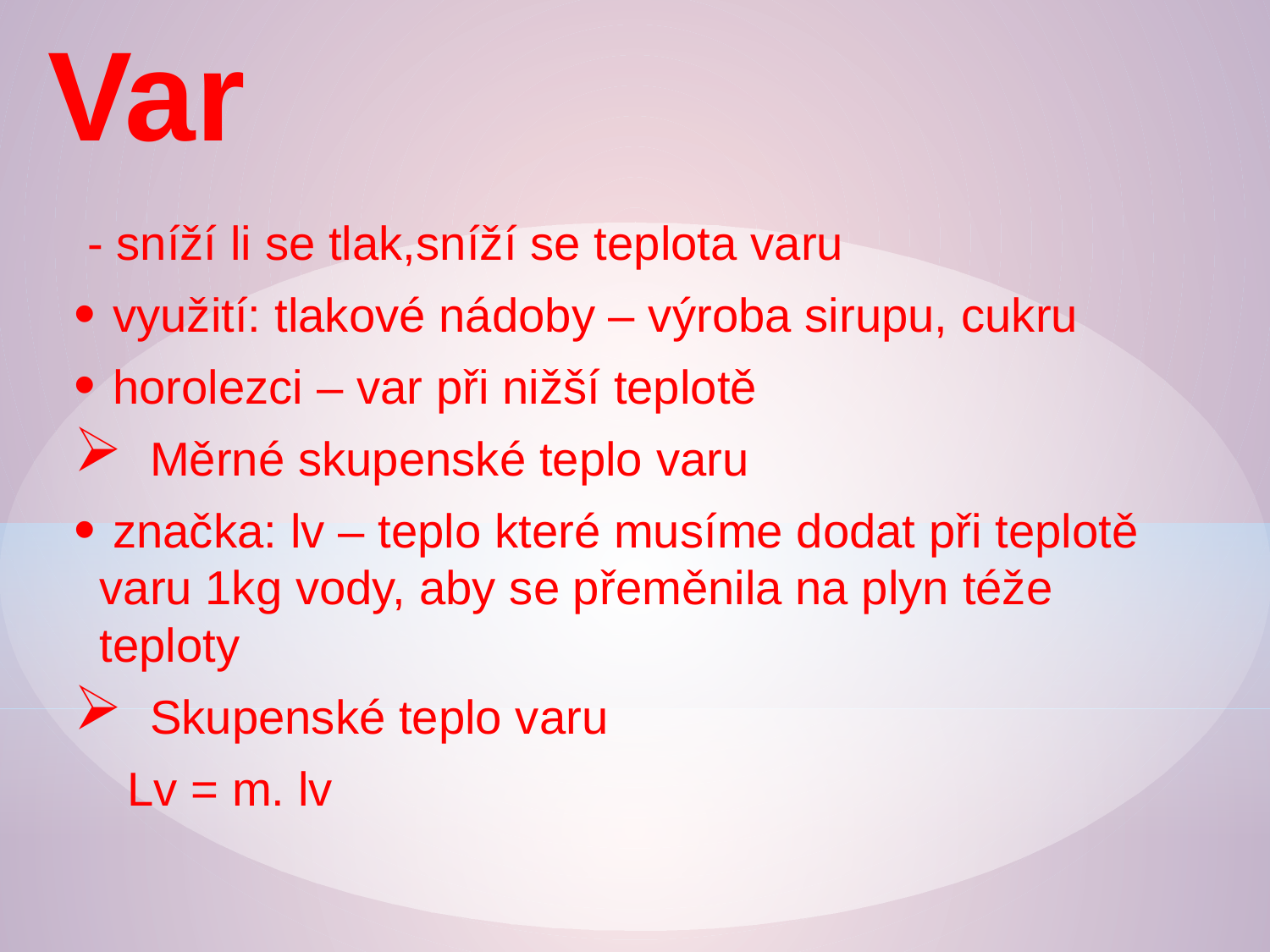

Var
 - sníží li se tlak,sníží se teplota varu
 využití: tlakové nádoby – výroba sirupu, cukru
 horolezci – var při nižší teplotě
  Měrné skupenské teplo varu
 značka: lv – teplo které musíme dodat při teplotě varu 1kg vody, aby se přeměnila na plyn téže teploty
  Skupenské teplo varu
    Lv = m. lv